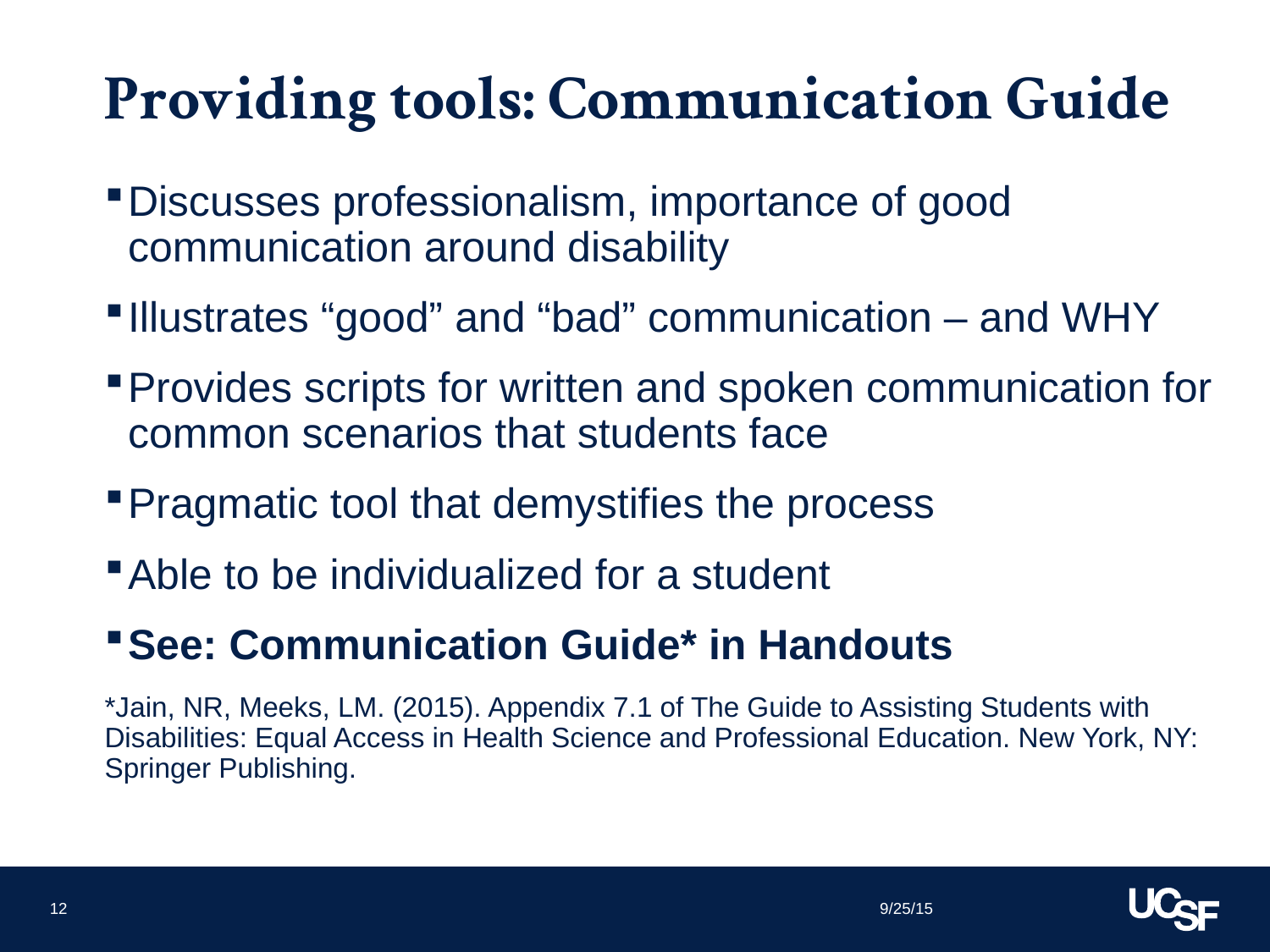

# Providing tools: Communication Guide
Discusses professionalism, importance of good communication around disability
Illustrates “good” and “bad” communication – and WHY
Provides scripts for written and spoken communication for common scenarios that students face
Pragmatic tool that demystifies the process
Able to be individualized for a student
See: Communication Guide* in Handouts
*Jain, NR, Meeks, LM. (2015). Appendix 7.1 of The Guide to Assisting Students with Disabilities: Equal Access in Health Science and Professional Education. New York, NY: Springer Publishing.
9/25/15
12